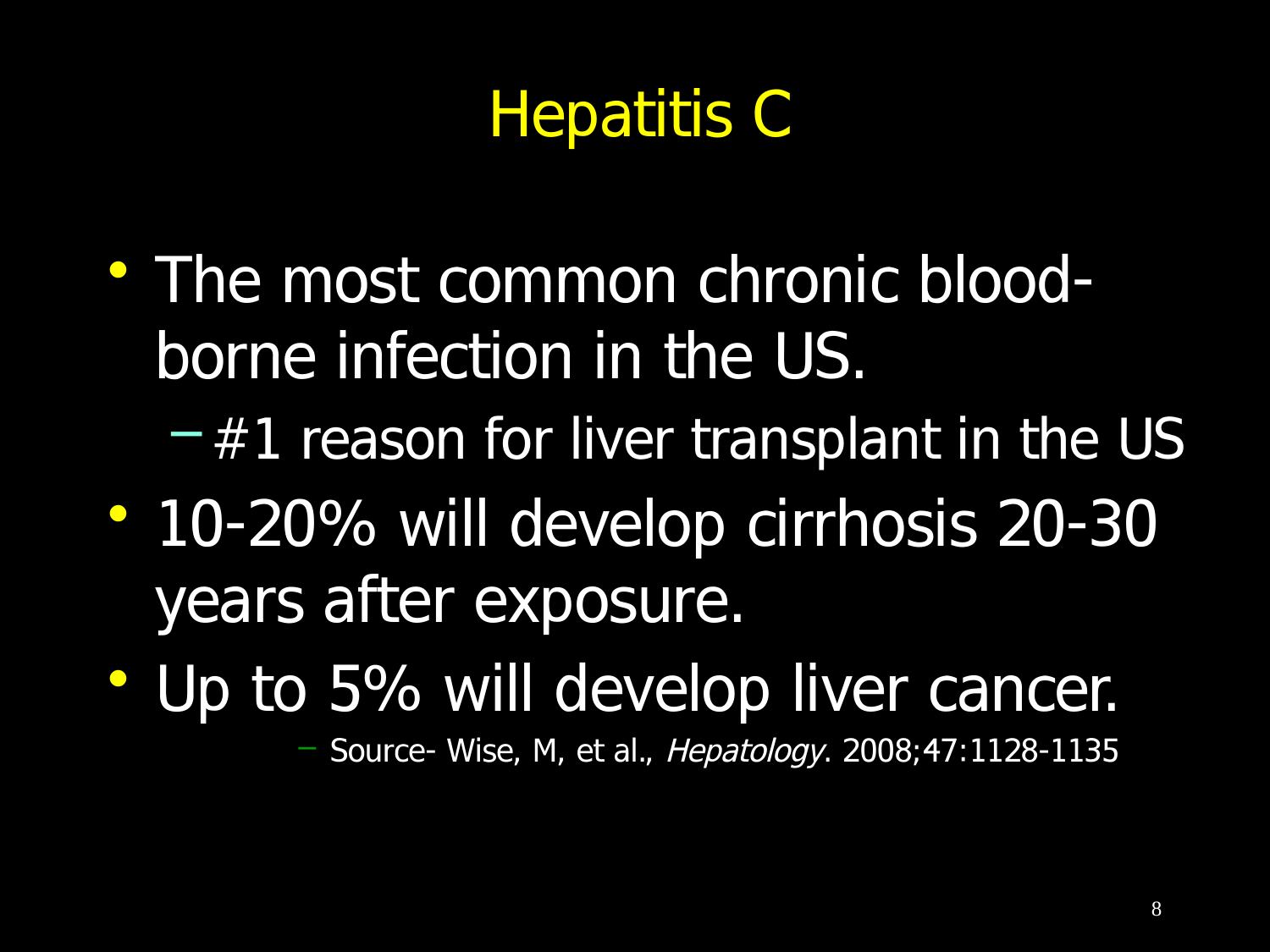

# Hepatitis C
The most common chronic blood-borne infection in the US.
#1 reason for liver transplant in the US
10-20% will develop cirrhosis 20-30 years after exposure.
Up to 5% will develop liver cancer.
Source- Wise, M, et al., Hepatology. 2008;47:1128-1135

8